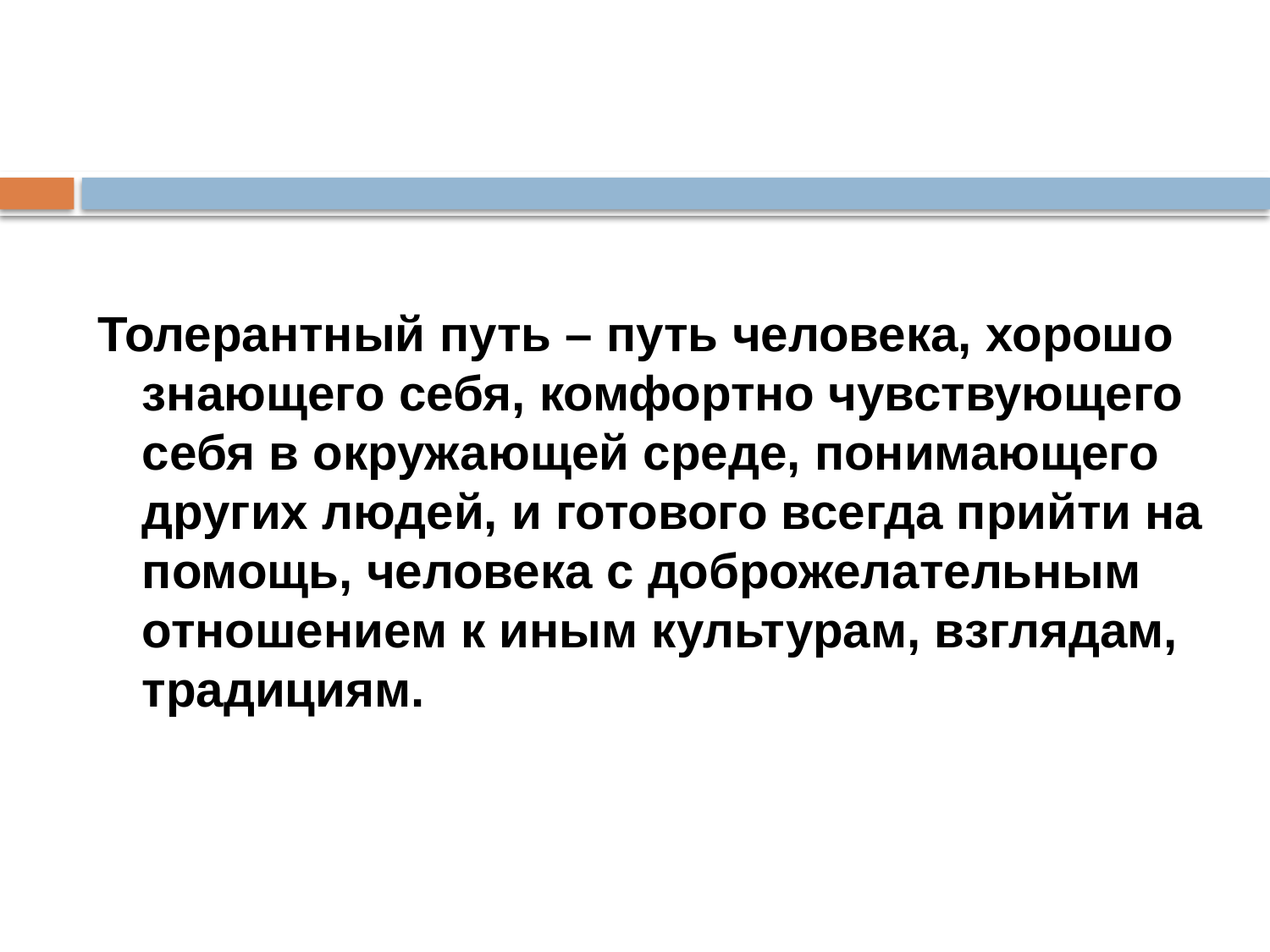

#

Толерантный путь – путь человека, хорошо знающего себя, комфортно чувствующего себя в окружающей среде, понимающего других людей, и готового всегда прийти на помощь, человека с доброжелательным отношением к иным культурам, взглядам, традициям.